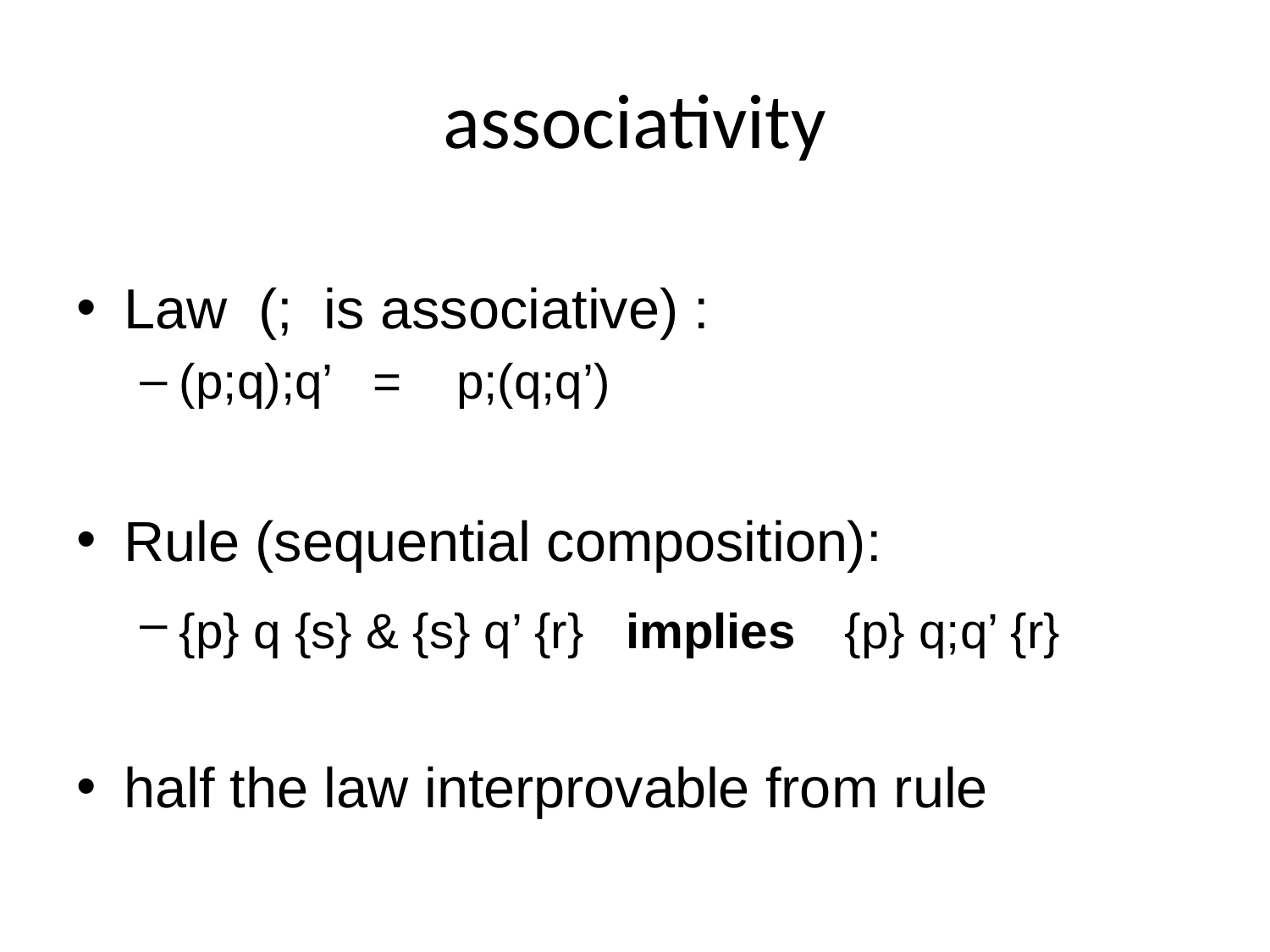

# associativity
Law  (;  is associative) :
(p;q);q’   =    p;(q;q’)

Rule (sequential composition):
{p} q {s} & {s} q’ {r}   implies   {p} q;q’ {r}

half the law interprovable from rule